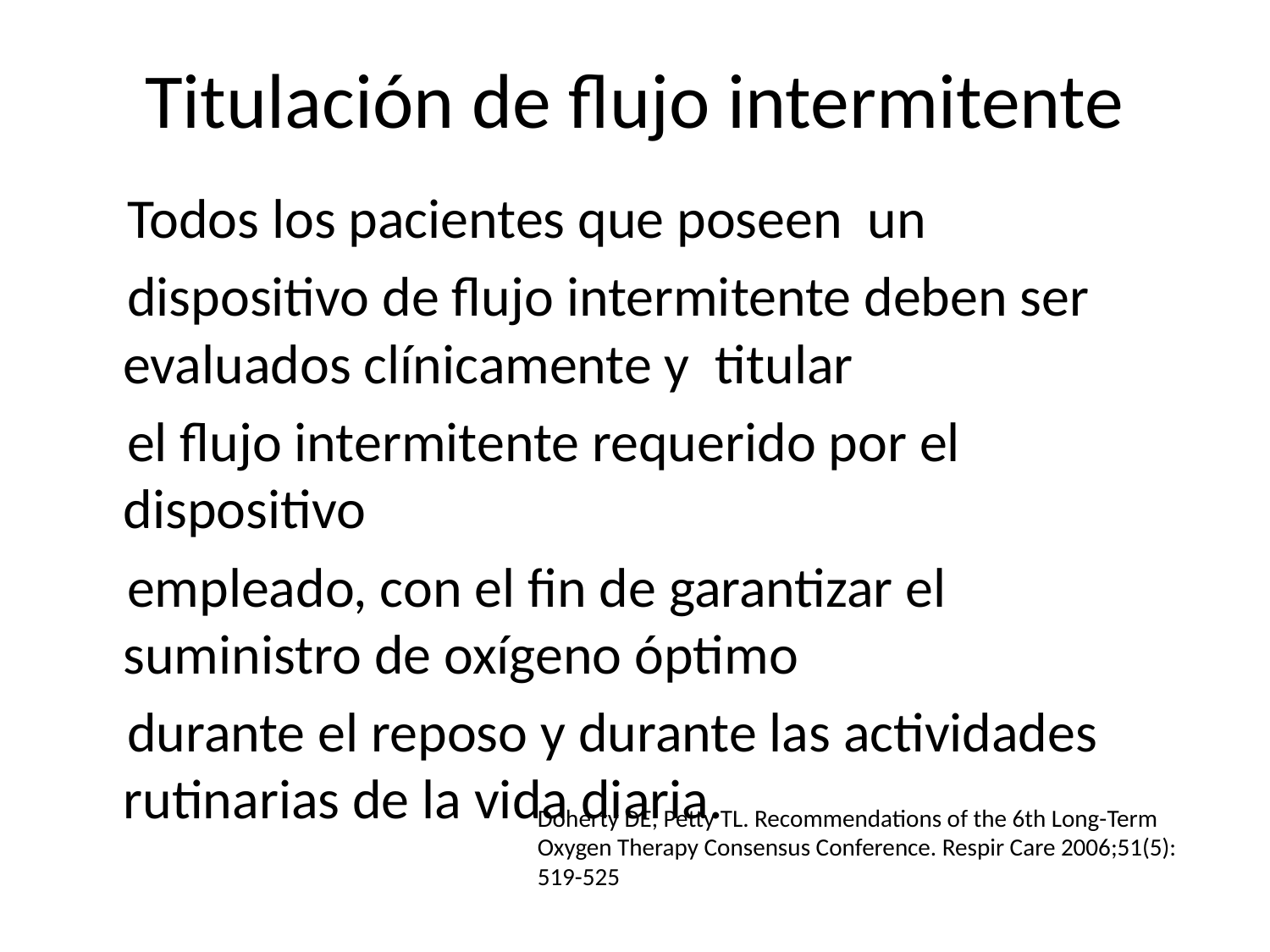

# Titulación de flujo intermitente
    Todos los pacientes que poseen  un
    dispositivo de flujo intermitente deben ser evaluados clínicamente y  titular
    el flujo intermitente requerido por el dispositivo
    empleado, con el fin de garantizar el suministro de oxígeno óptimo
    durante el reposo y durante las actividades rutinarias de la vida diaria.

Doherty DE, Petty TL. Recommendations of the 6th Long-Term
Oxygen Therapy Consensus Conference. Respir Care 2006;51(5):
519-525